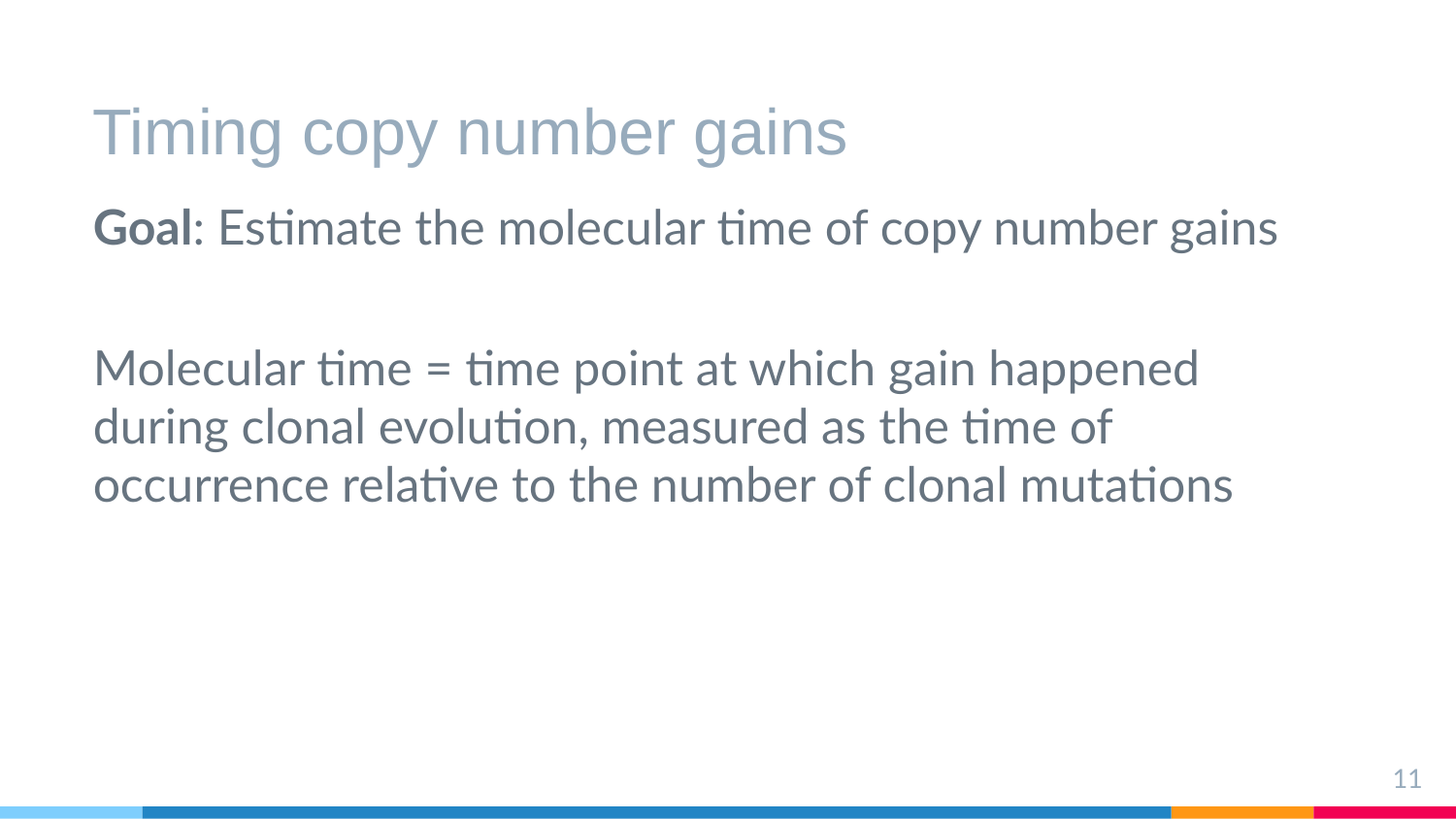

# Timing copy number gains
Goal: Estimate the molecular time of copy number gains

Molecular time = time point at which gain happened during clonal evolution, measured as the time of occurrence relative to the number of clonal mutations
11